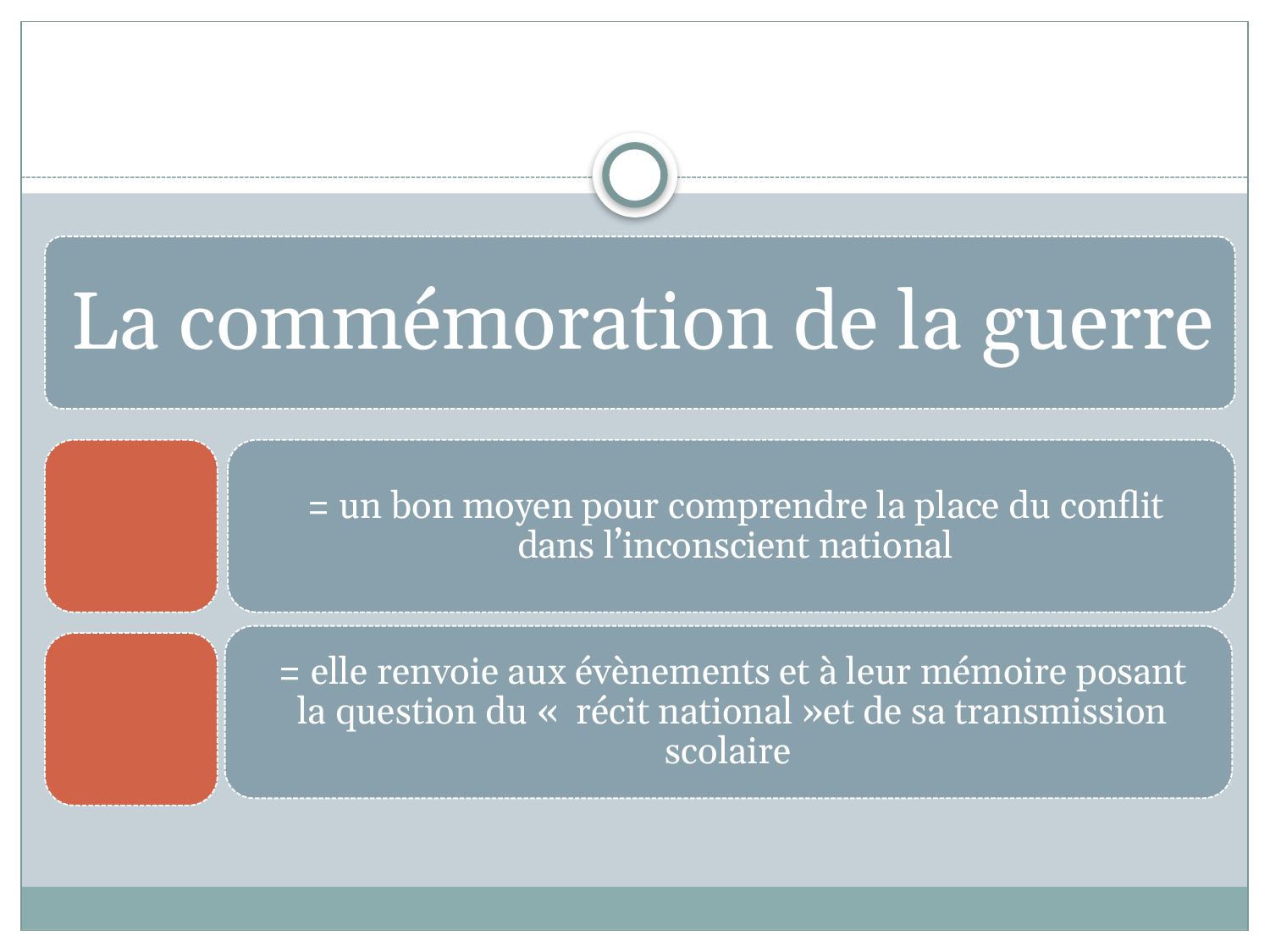

La commémoration de la guerre
= un bon moyen pour comprendre la place du conflit dans l’inconscient national
= elle renvoie aux évènements et à leur mémoire posant la question du «  récit national »et de sa transmission scolaire